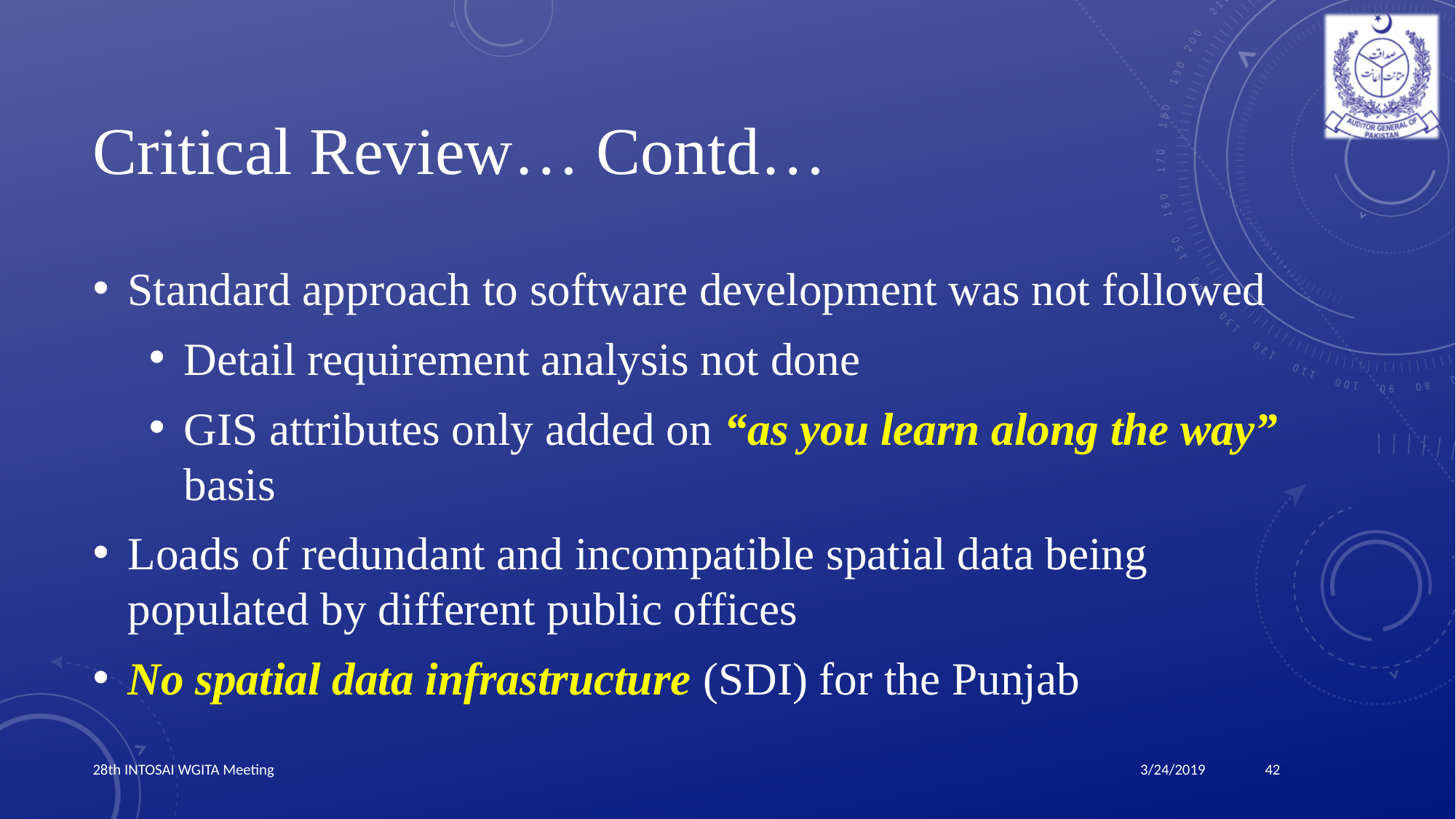

# Critical Review… Contd…
Standard approach to software development was not followed
Detail requirement analysis not done
GIS attributes only added on “as you learn along the way” basis
Loads of redundant and incompatible spatial data being populated by different public offices
No spatial data infrastructure (SDI) for the Punjab
28th INTOSAI WGITA Meeting
42
3/24/2019